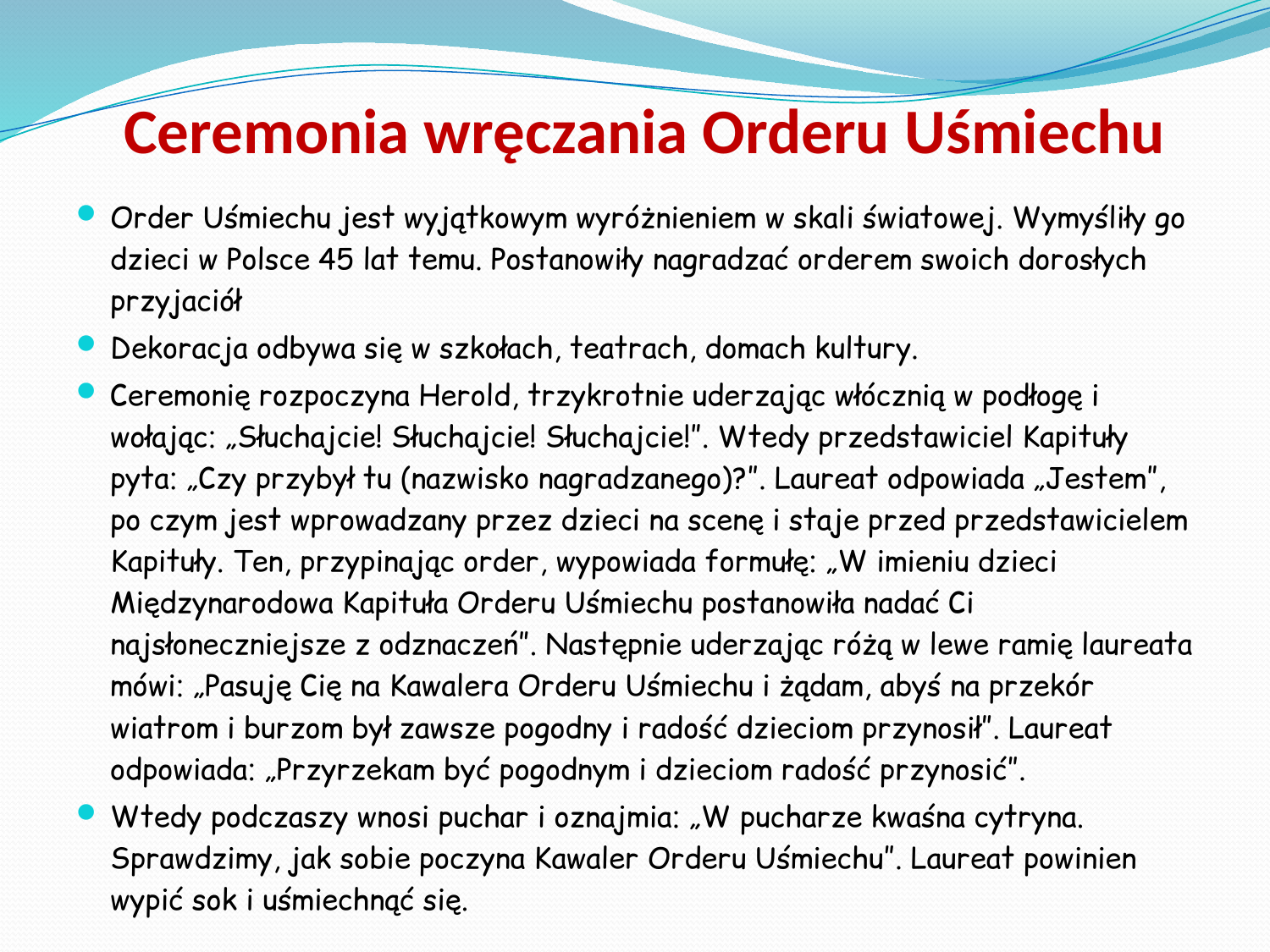

# Ceremonia wręczania Orderu Uśmiechu
Order Uśmiechu jest wyjątkowym wyróżnieniem w skali światowej. Wymyśliły go dzieci w Polsce 45 lat temu. Postanowiły nagradzać orderem swoich dorosłych przyjaciół
Dekoracja odbywa się w szkołach, teatrach, domach kultury.
Ceremonię rozpoczyna Herold, trzykrotnie uderzając włócznią w podłogę i wołając: „Słuchajcie! Słuchajcie! Słuchajcie!”. Wtedy przedstawiciel Kapituły pyta: „Czy przybył tu (nazwisko nagradzanego)?”. Laureat odpowiada „Jestem”, po czym jest wprowadzany przez dzieci na scenę i staje przed przedstawicielem Kapituły. Ten, przypinając order, wypowiada formułę: „W imieniu dzieci Międzynarodowa Kapituła Orderu Uśmiechu postanowiła nadać Ci najsłoneczniejsze z odznaczeń”. Następnie uderzając różą w lewe ramię laureata mówi: „Pasuję Cię na Kawalera Orderu Uśmiechu i żądam, abyś na przekór wiatrom i burzom był zawsze pogodny i radość dzieciom przynosił”. Laureat odpowiada: „Przyrzekam być pogodnym i dzieciom radość przynosić”.
Wtedy podczaszy wnosi puchar i oznajmia: „W pucharze kwaśna cytryna. Sprawdzimy, jak sobie poczyna Kawaler Orderu Uśmiechu”. Laureat powinien wypić sok i uśmiechnąć się.